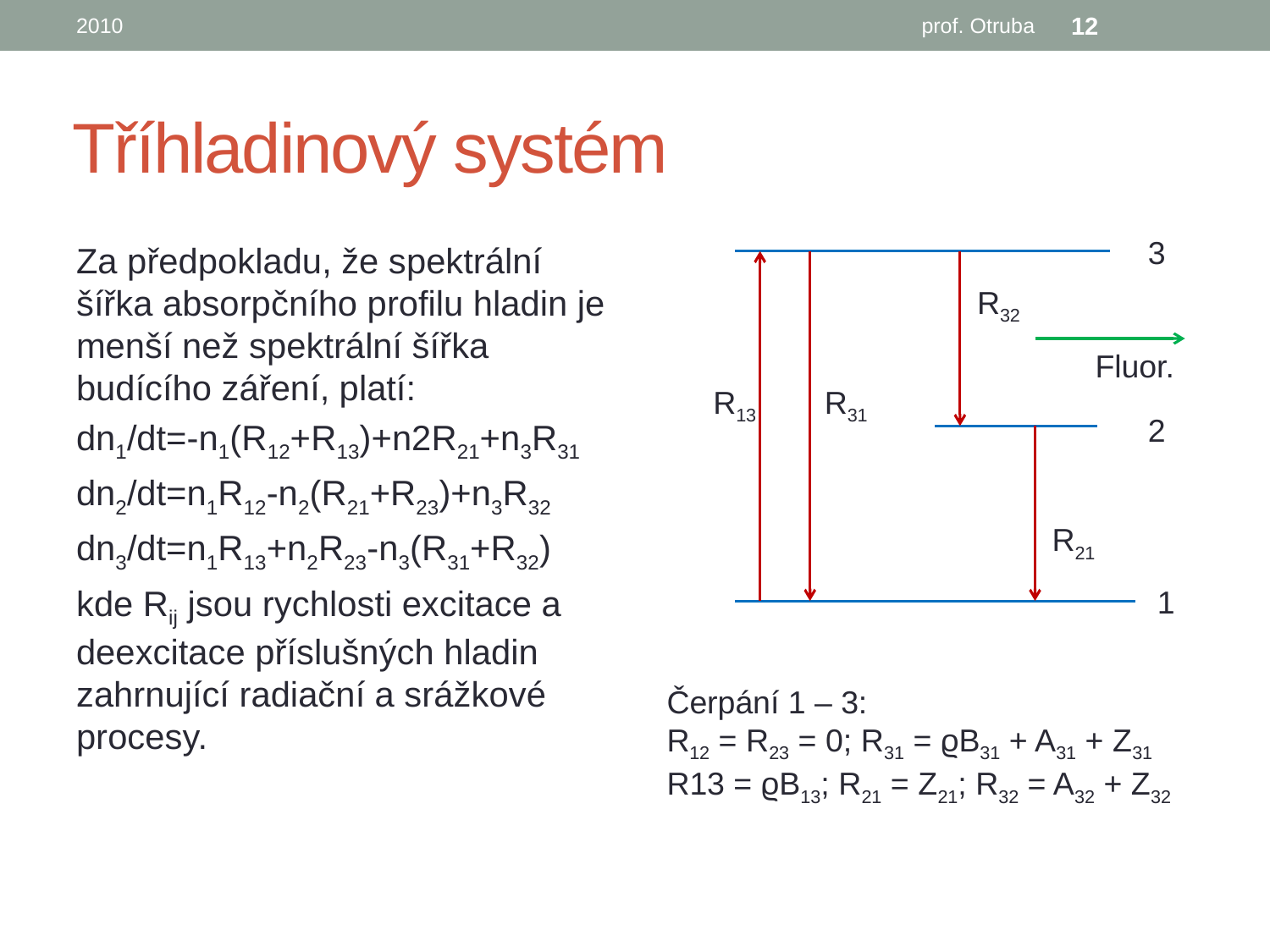

2010
prof. Otruba
12
# Tříhladinový systém
3
Za předpokladu, že spektrální šířka absorpčního profilu hladin je menší než spektrální šířka budícího záření, platí:
dn1/dt=-n1(R12+R13)+n2R21+n3R31
dn2/dt=n1R12-n2(R21+R23)+n3R32
dn3/dt=n1R13+n2R23-n3(R31+R32)
kde Rij jsou rychlosti excitace a deexcitace příslušných hladin zahrnující radiační a srážkové procesy.
R32
Fluor.
R13
R31
2
R21
1
Čerpání 1 – 3:
R12 = R23 = 0; R31 = ϱB31 + A31 + Z31
R13 = ϱB13; R21 = Z21; R32 = A32 + Z32